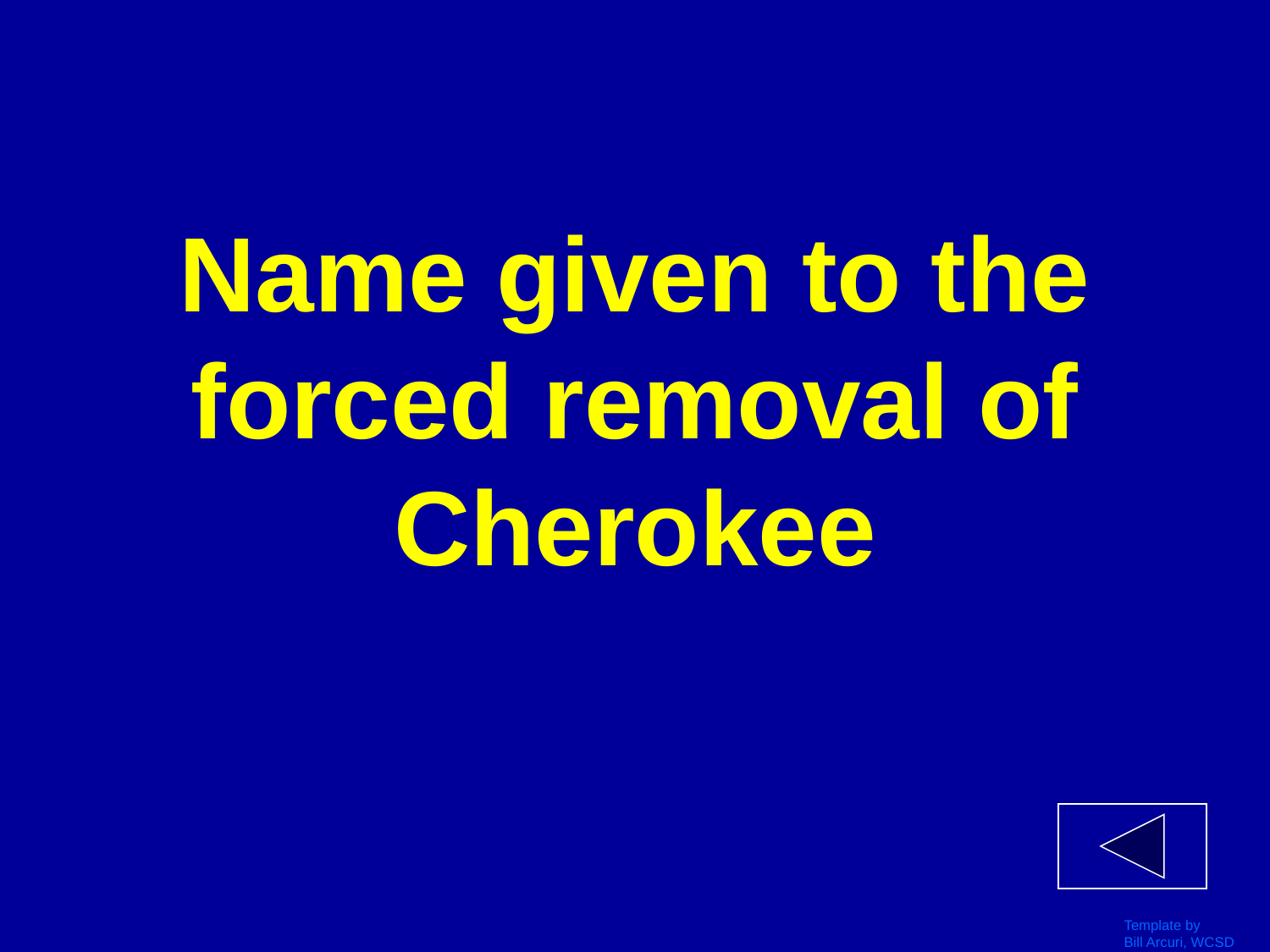

# Name given to the forced removal of Cherokee

Template by
Bill Arcuri, WCSD